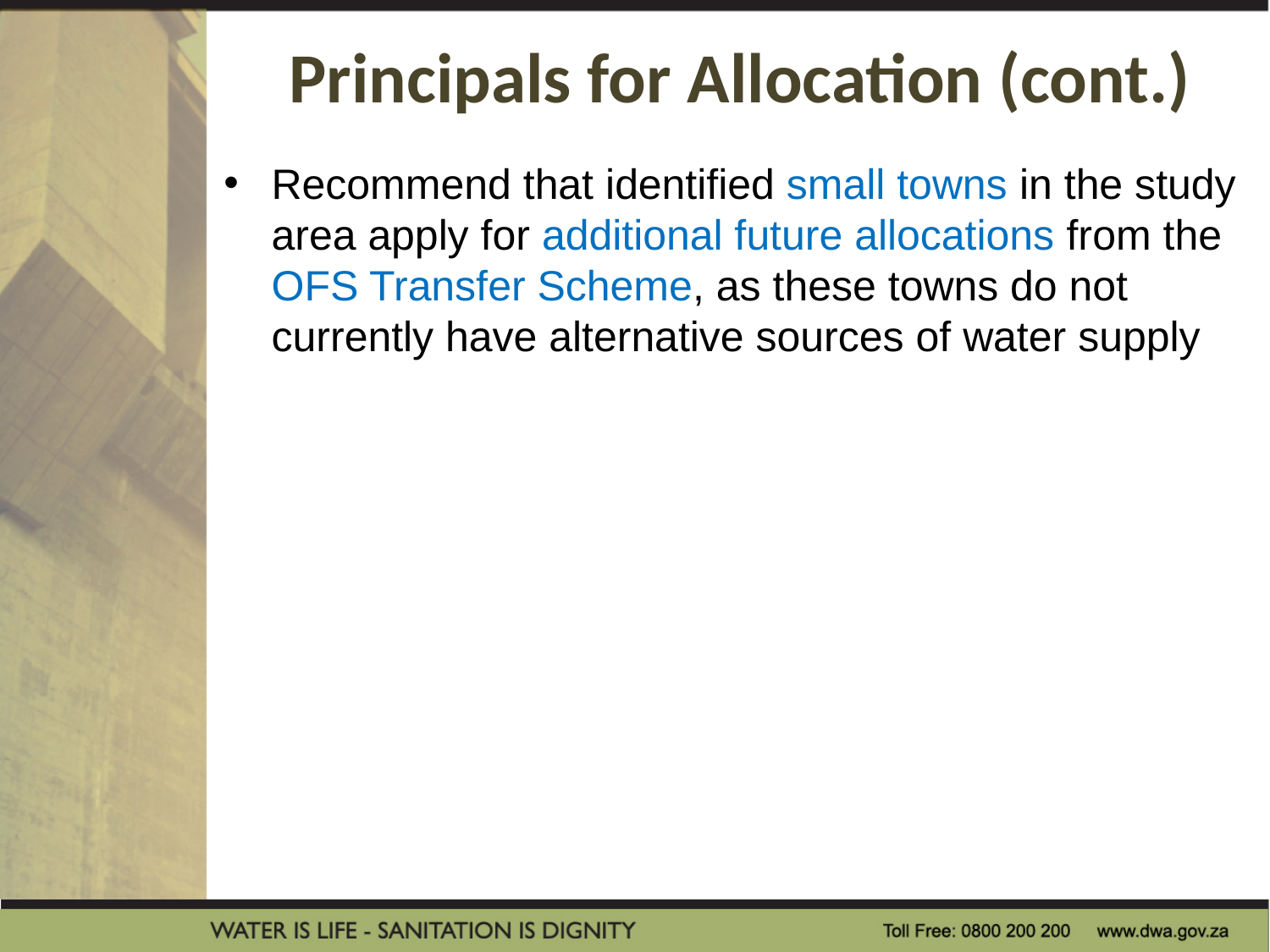

# Principals for Allocation (cont.)
Recommend that identified small towns in the study area apply for additional future allocations from the OFS Transfer Scheme, as these towns do not currently have alternative sources of water supply